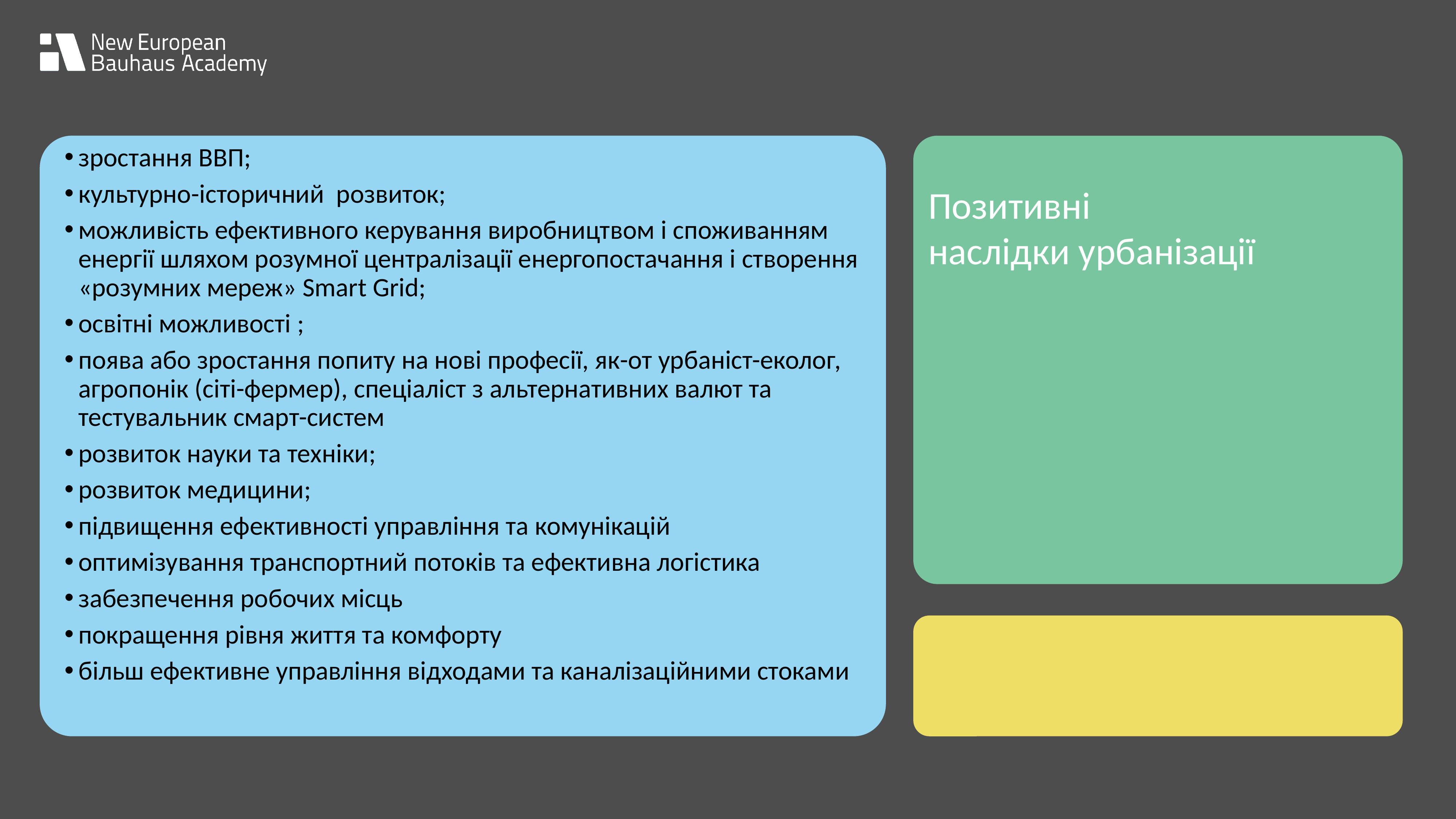

зростання ВВП;
культурно-історичний  розвиток;
можливість ефективного керування виробництвом і споживанням енергії шляхом розумної централізації енергопостачання і створення «розумних мереж» Smart Grid;
освітні можливості ;
поява або зростання попиту на нові професії, як-от урбаніст-еколог, агропонік (сіті-фермер), спеціаліст з альтернативних валют та тестувальник смарт-систем
розвиток науки та техніки;
розвиток медицини;
підвищення ефективності управління та комунікацій
оптимізування транспортний потоків та ефективна логістика
забезпечення робочих місць
покращення рівня життя та комфорту
більш ефективне управління відходами та каналізаційними стоками
Позитивні
наслідки урбанізації